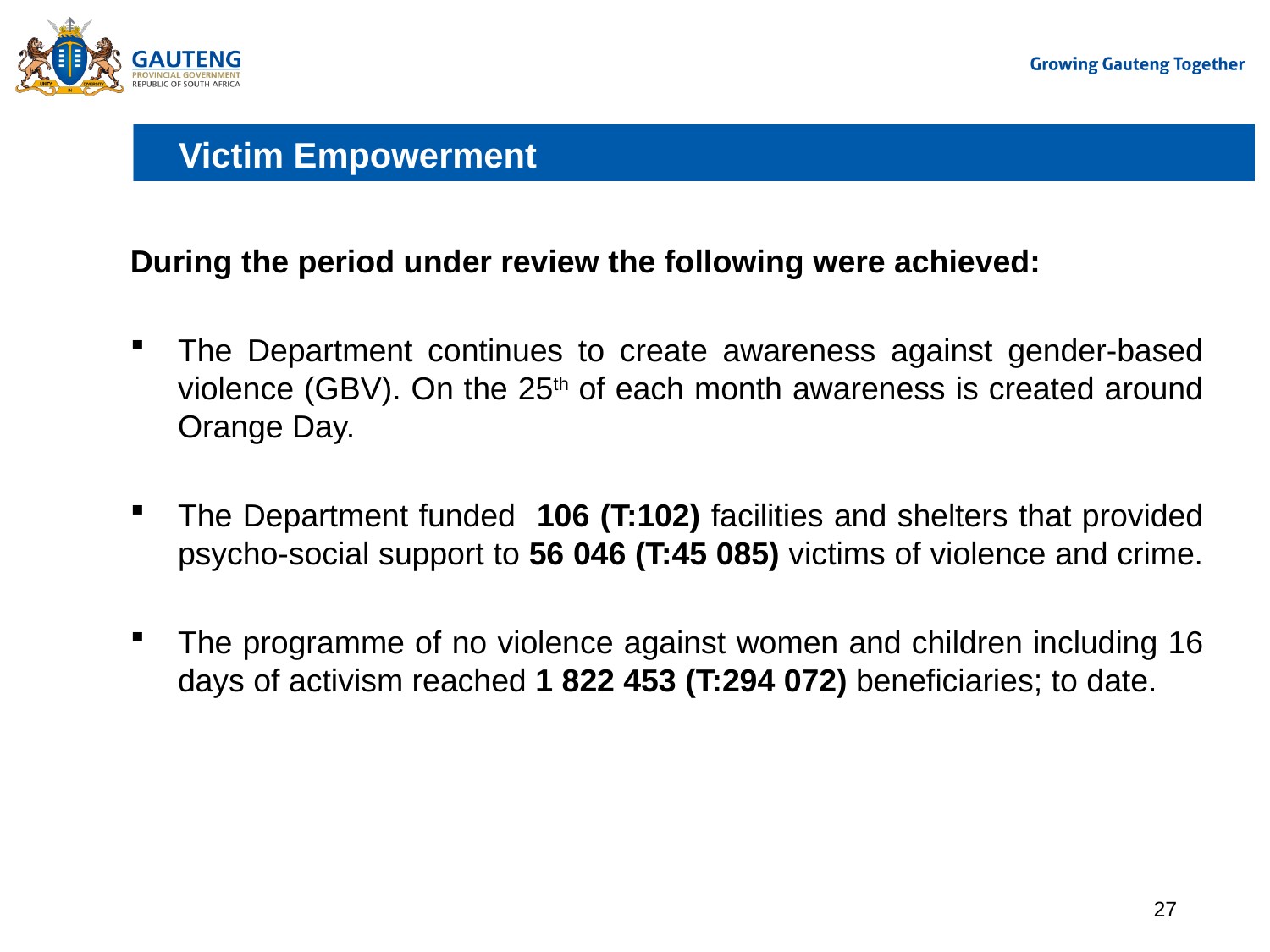

# Victim Empowerment

During the period under review the following were achieved:

The Department continues to create awareness against gender-based violence (GBV). On the 25th of each month awareness is created around Orange Day.

The Department funded  106 (T:102) facilities and shelters that provided psycho-social support to 56 046 (T:45 085) victims of violence and crime.

The programme of no violence against women and children including 16 days of activism reached 1 822 453 (T:294 072) beneficiaries; to date.

27